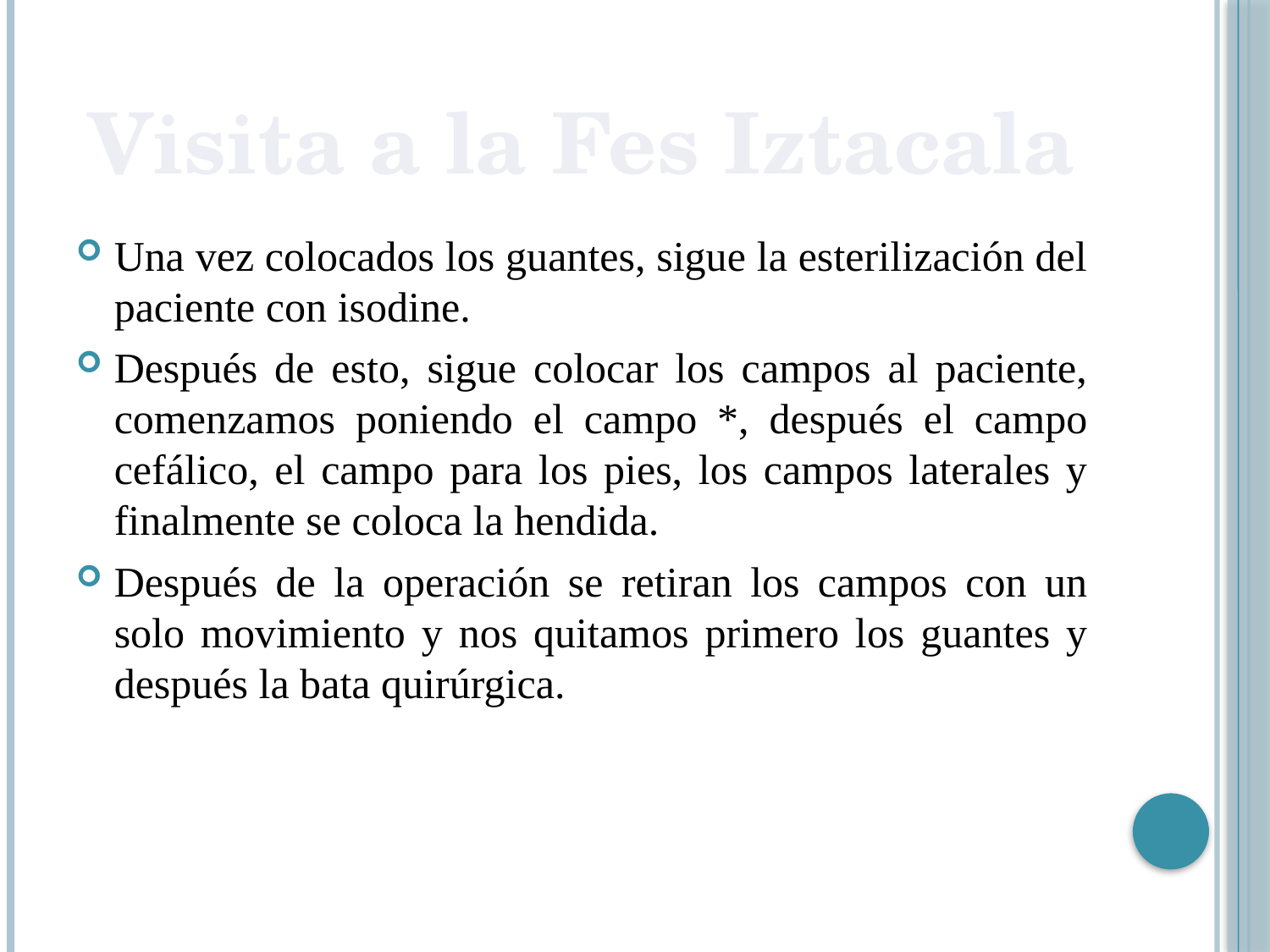

# Visita a la Fes Iztacala
Una vez colocados los guantes, sigue la esterilización del paciente con isodine.
Después de esto, sigue colocar los campos al paciente, comenzamos poniendo el campo *, después el campo cefálico, el campo para los pies, los campos laterales y finalmente se coloca la hendida.
Después de la operación se retiran los campos con un solo movimiento y nos quitamos primero los guantes y después la bata quirúrgica.